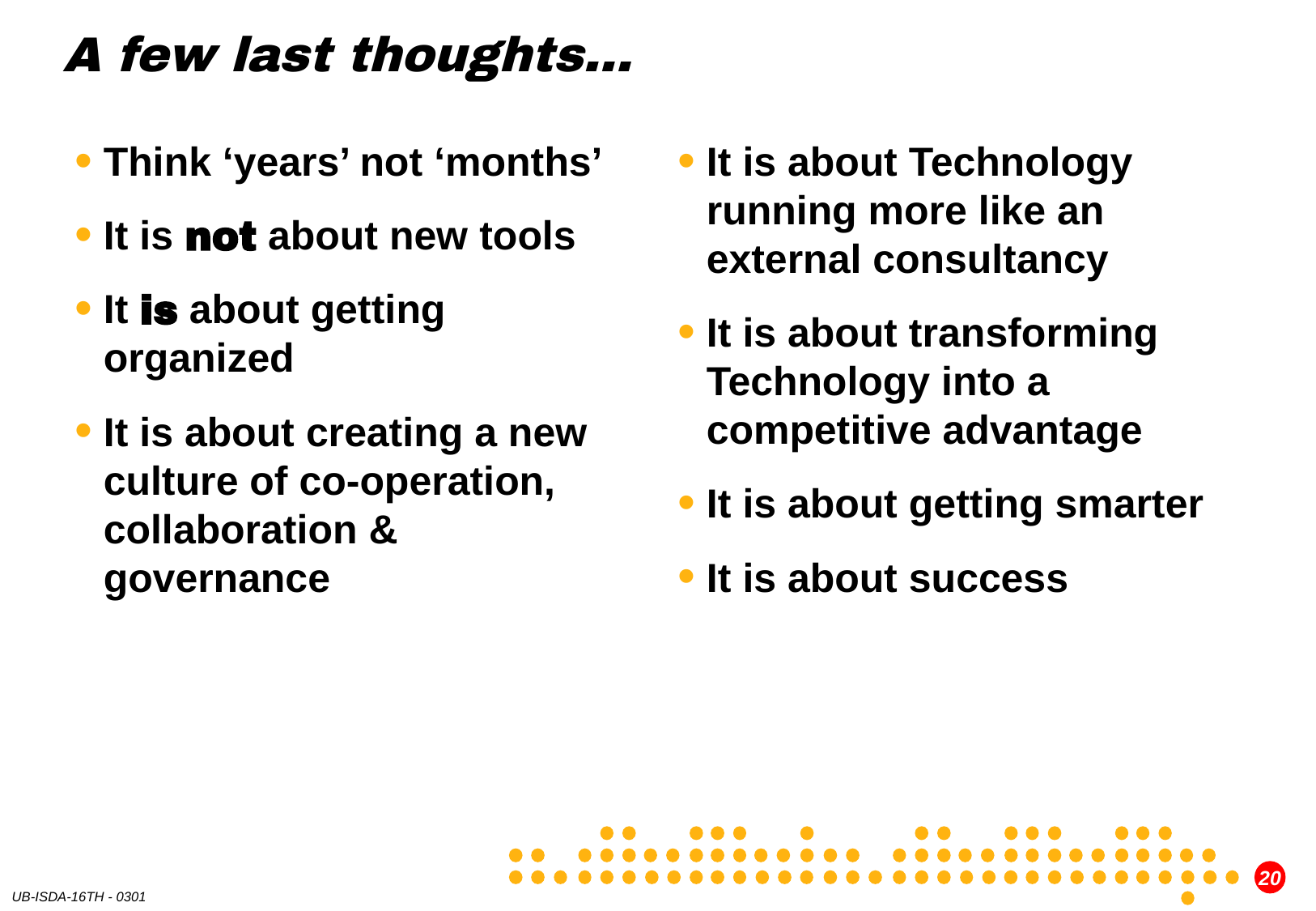

# A few last thoughts…

Think ‘years’ not ‘months’
It is not about new tools
It is about getting organized
It is about creating a new culture of co-operation, collaboration & governance

It is about Technology running more like an  external consultancy
It is about transforming Technology into a competitive advantage
It is about getting smarter
It is about success

Europe
24%